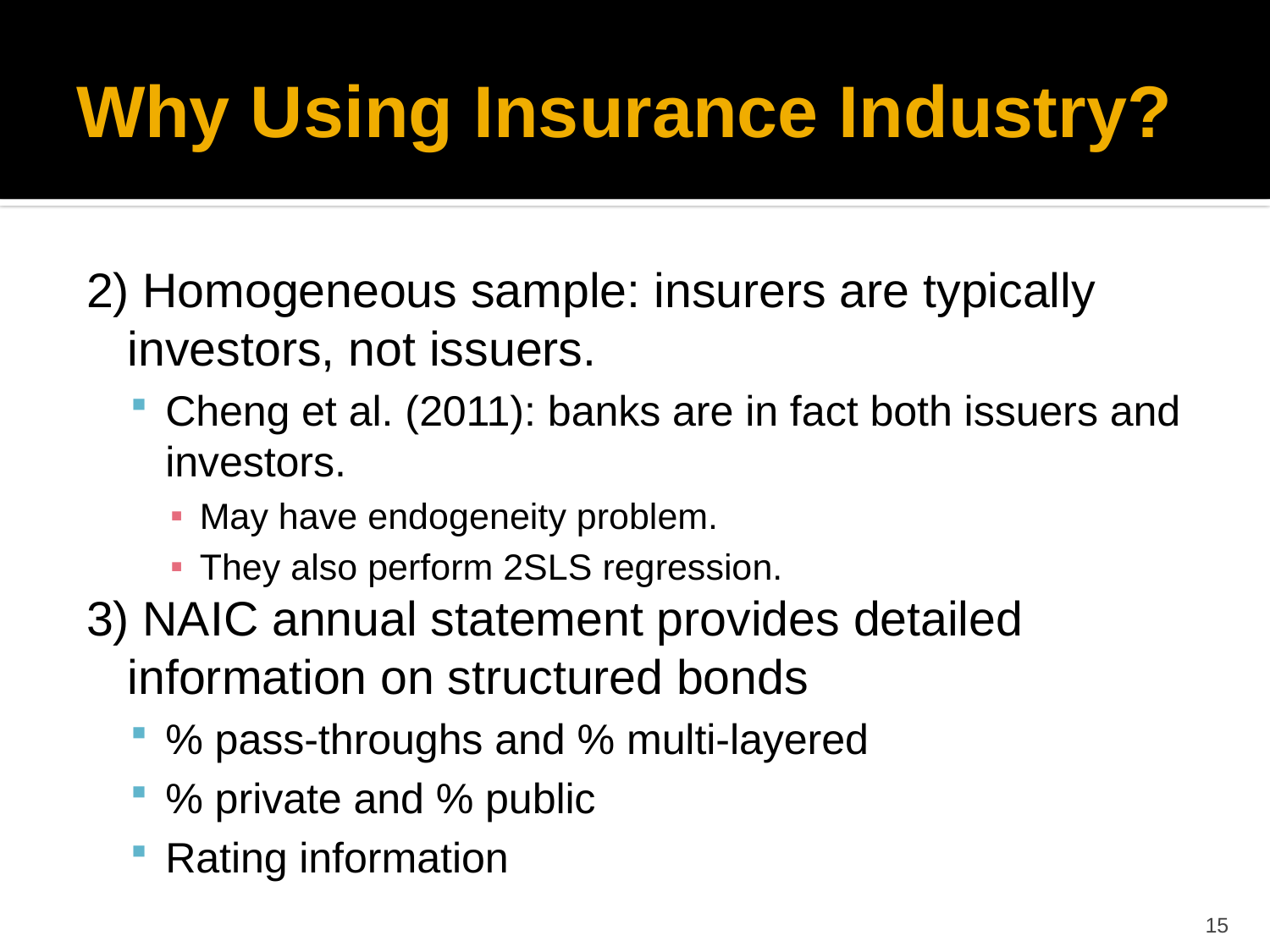

# Why Using Insurance Industry?
2) Homogeneous sample: insurers are typically investors, not issuers.
Cheng et al. (2011): banks are in fact both issuers and investors.
May have endogeneity problem.
They also perform 2SLS regression.
3) NAIC annual statement provides detailed information on structured bonds
% pass-throughs and % multi-layered
% private and % public
Rating information

15